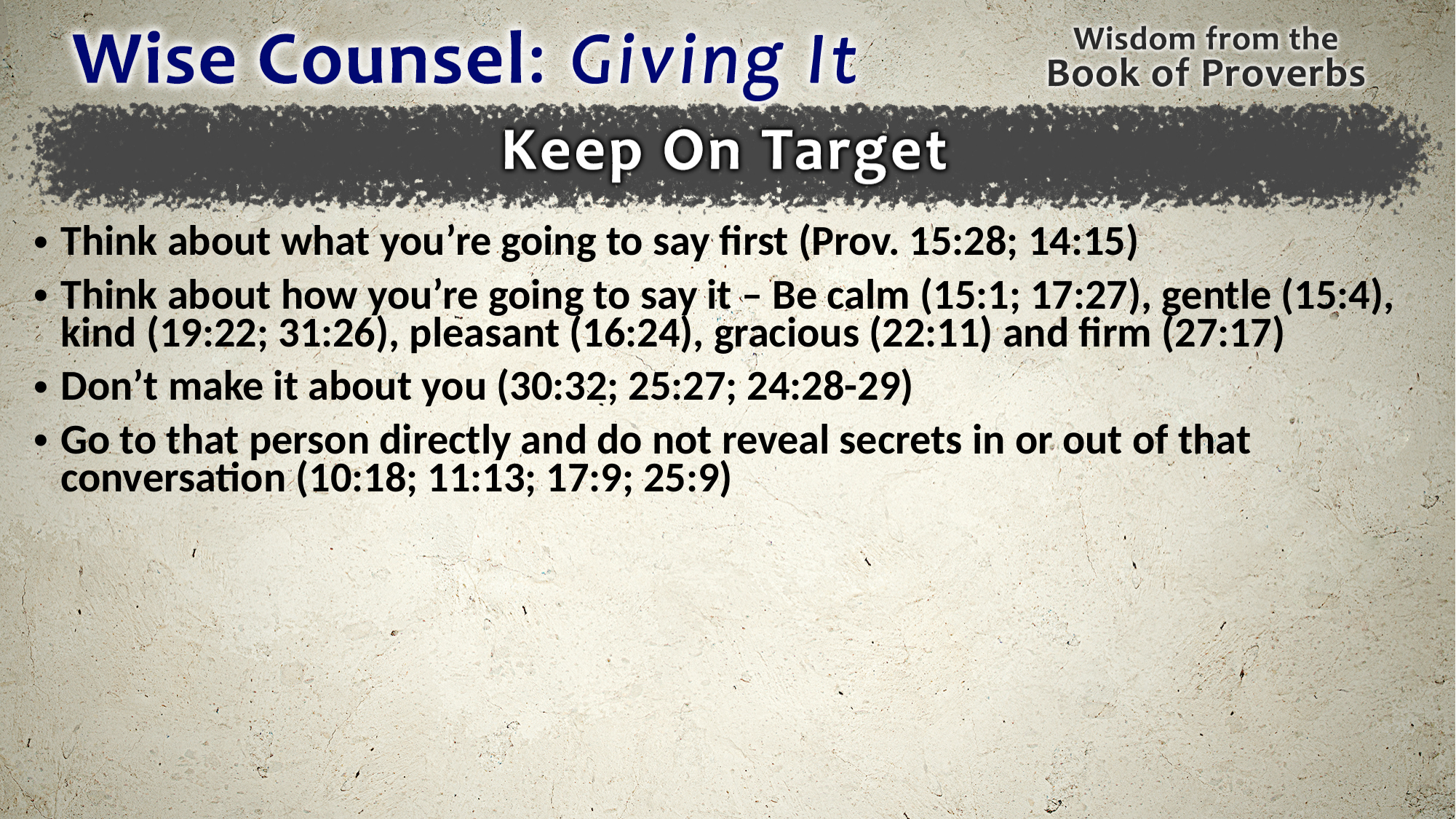

Think about what you’re going to say first (Prov. 15:28; 14:15)
Think about how you’re going to say it – Be calm (15:1; 17:27), gentle (15:4), kind (19:22; 31:26), pleasant (16:24), gracious (22:11) and firm (27:17)
Don’t make it about you (30:32; 25:27; 24:28-29)
Go to that person directly and do not reveal secrets in or out of that conversation (10:18; 11:13; 17:9; 25:9)